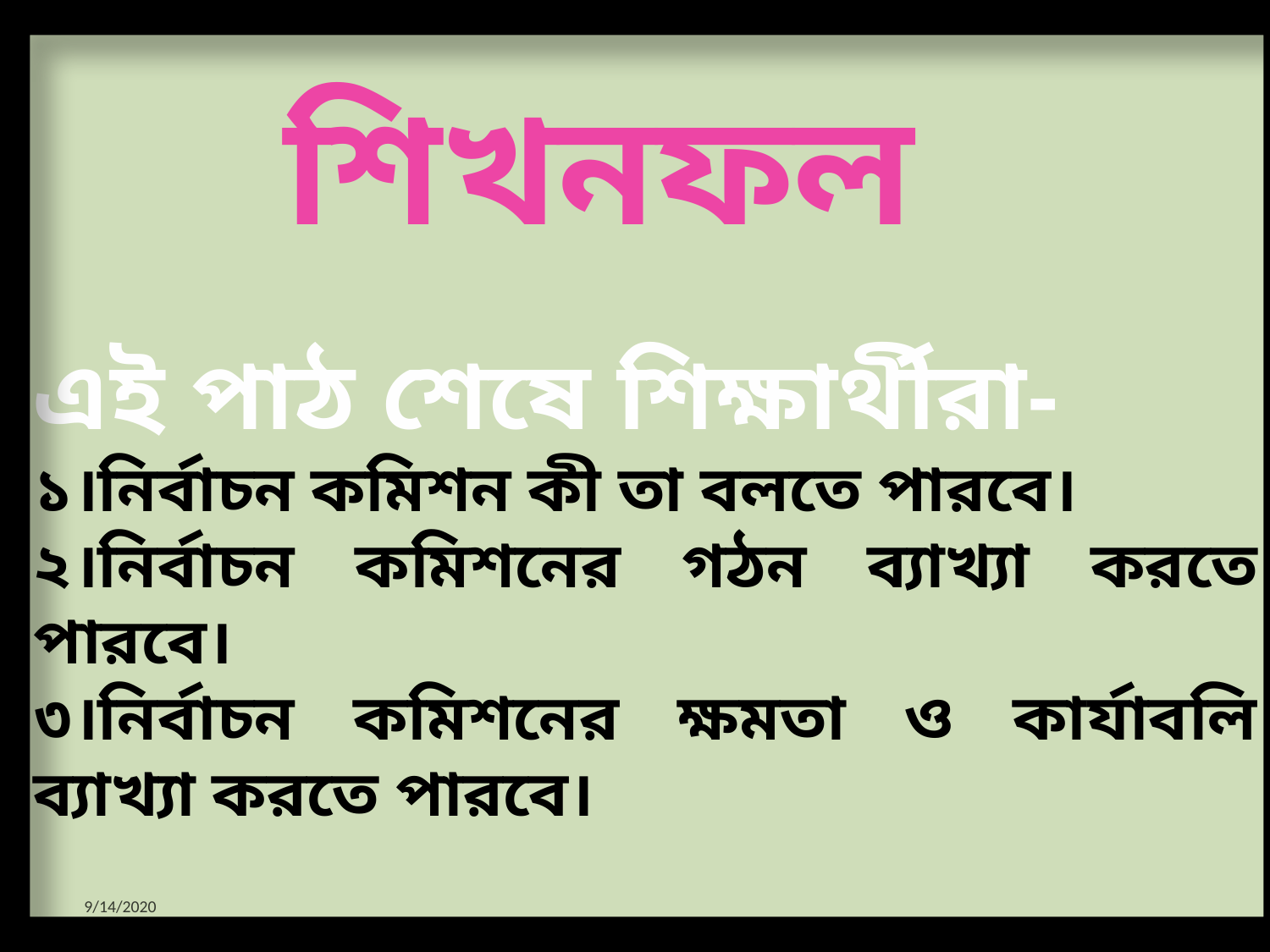

শিখনফল

এই পাঠ শেষে শিক্ষার্থীরা-
১।নির্বাচন কমিশন কী তা বলতে পারবে।
২।নির্বাচন কমিশনের গঠন ব্যাখ্যা করতে পারবে।
৩।নির্বাচন কমিশনের ক্ষমতা ও কার্যাবলি ব্যাখ্যা করতে পারবে।

9/14/2020